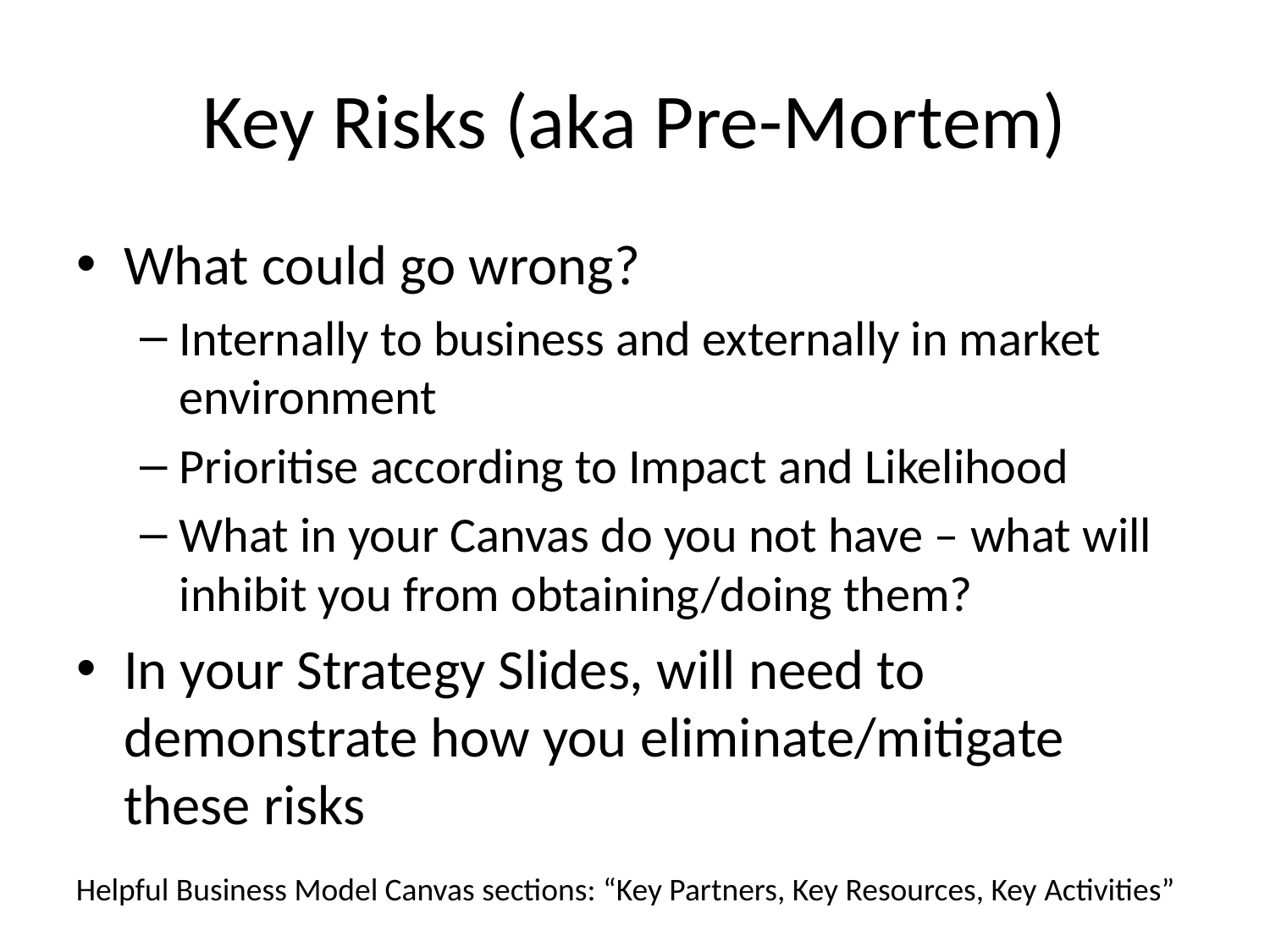

# Key Risks (aka Pre-Mortem)
What could go wrong?
Internally to business and externally in market environment
Prioritise according to Impact and Likelihood
What in your Canvas do you not have – what will inhibit you from obtaining/doing them?
In your Strategy Slides, will need to demonstrate how you eliminate/mitigate these risks
Helpful Business Model Canvas sections: “Key Partners, Key Resources, Key Activities”